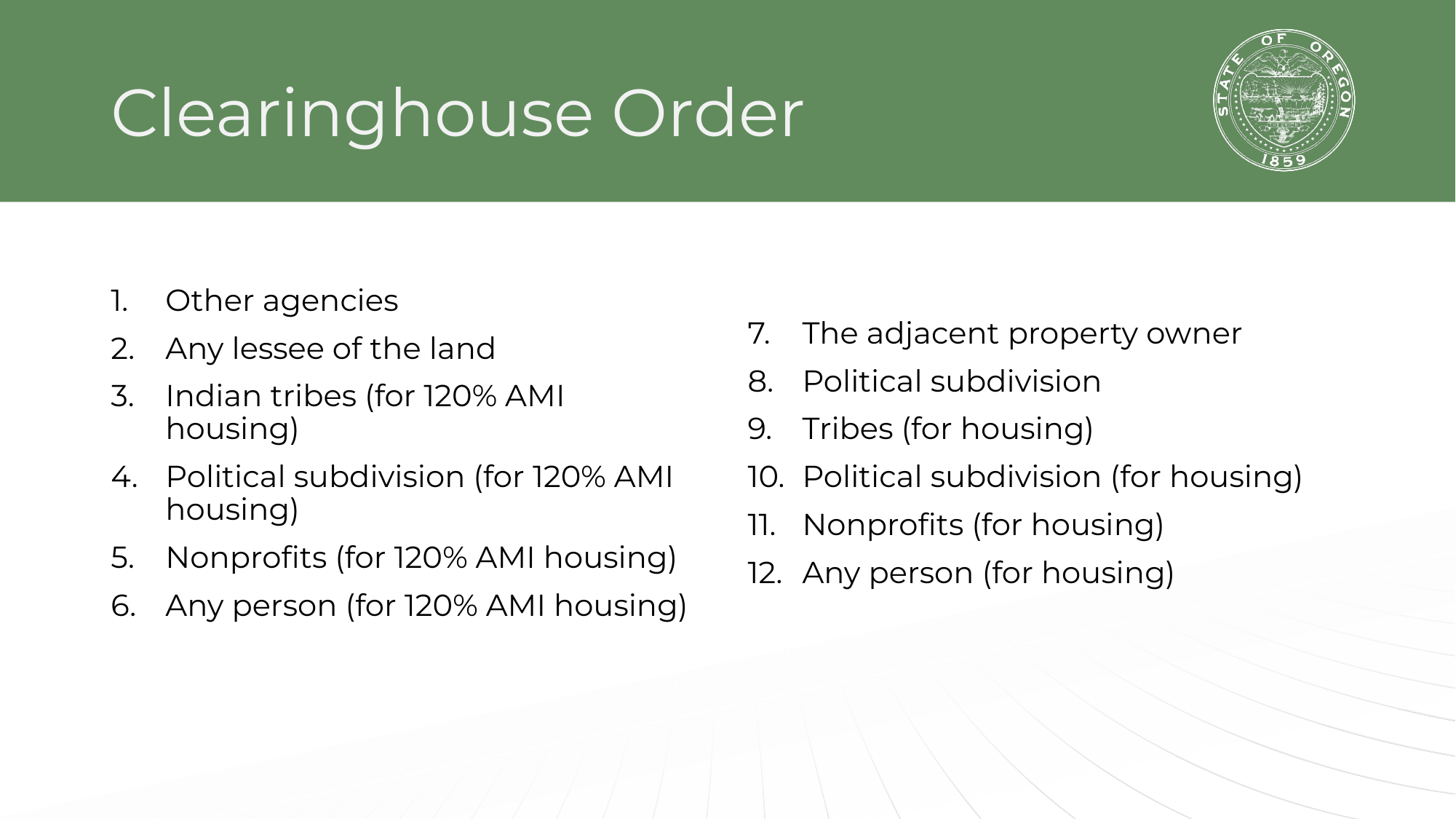

# Clearinghouse Order
Other agencies
Any lessee of the land
Indian tribes (for 120% AMI housing)
Political subdivision (for 120% AMI housing)
Nonprofits (for 120% AMI housing)
Any person (for 120% AMI housing)

The adjacent property owner
Political subdivision
Tribes (for housing)
Political subdivision (for housing)
Nonprofits (for housing)
Any person (for housing)